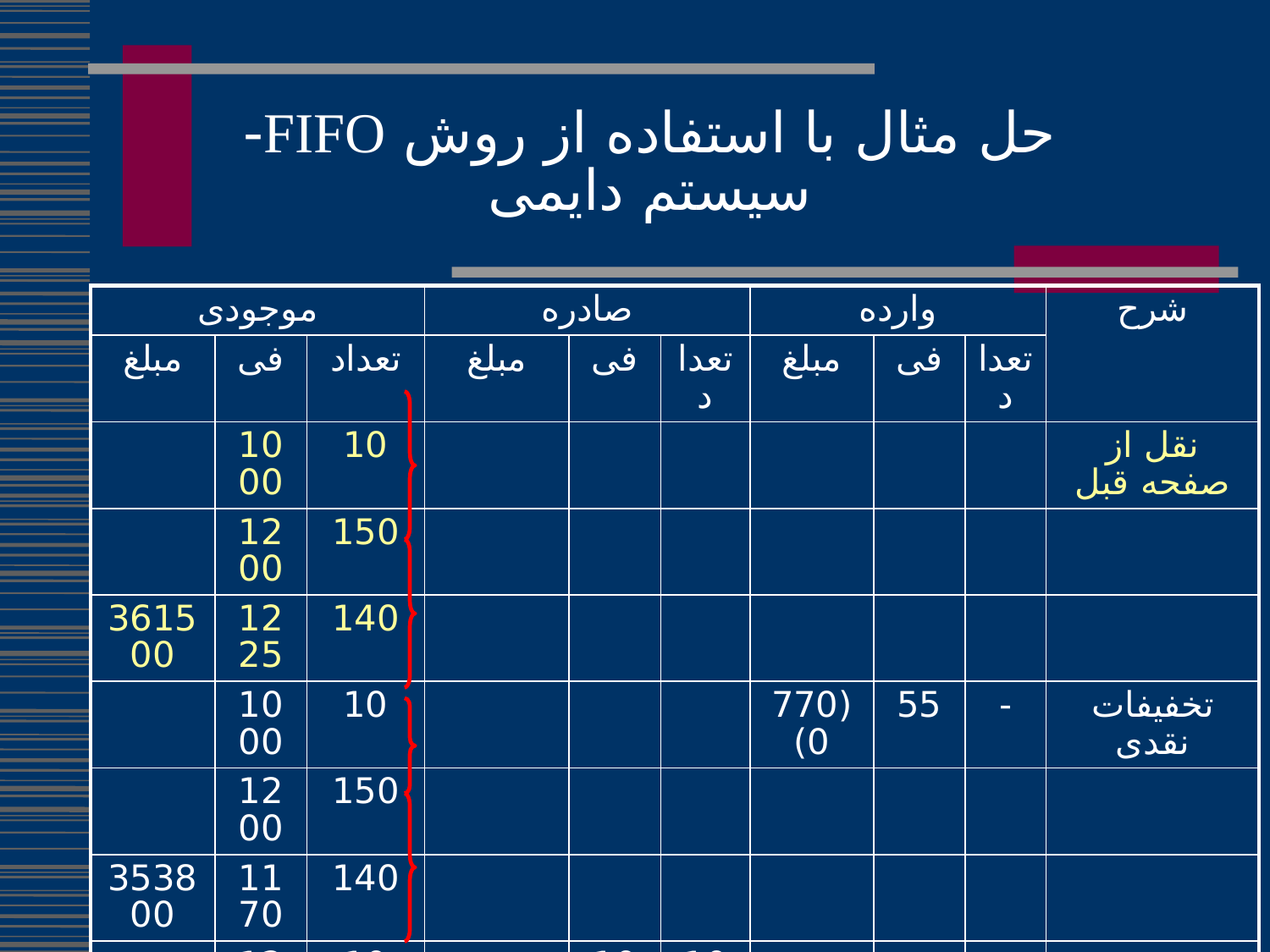

# حل مثال با استفاده از روش FIFO- سیستم دایمی
| موجودی |  |  | صادره |  |  | وارده |  |  | شرح |
| --- | --- | --- | --- | --- | --- | --- | --- | --- | --- |
| مبلغ | فی | تعداد | مبلغ | فی | تعداد | مبلغ | فی | تعداد |  |
|  | 1000 | 10 |  |  |  |  |  |  | نقل از صفحه قبل |
|  | 1200 | 150 |  |  |  |  |  |  |  |
| 361500 | 1225 | 140 |  |  |  |  |  |  |  |
|  | 1000 | 10 |  |  |  | (7700) | 55 | - | تخفیفات نقدی |
|  | 1200 | 150 |  |  |  |  |  |  |  |
| 353800 | 1170 | 140 |  |  |  |  |  |  |  |
|  | 1200 | 10 |  | 1000 | 10 |  |  |  | فروش |
| 175800 | 1170 | 140 | 178000 | 1200 | 140 |  |  |  |  |
|  | 1200 | 10 |  |  |  | 156000 | 1200 | 130 | خرید |
|  | 1170 | 140 |  |  |  |  |  |  |  |
| 331800 | 1200 | 130 |  |  |  |  |  |  |  |

256